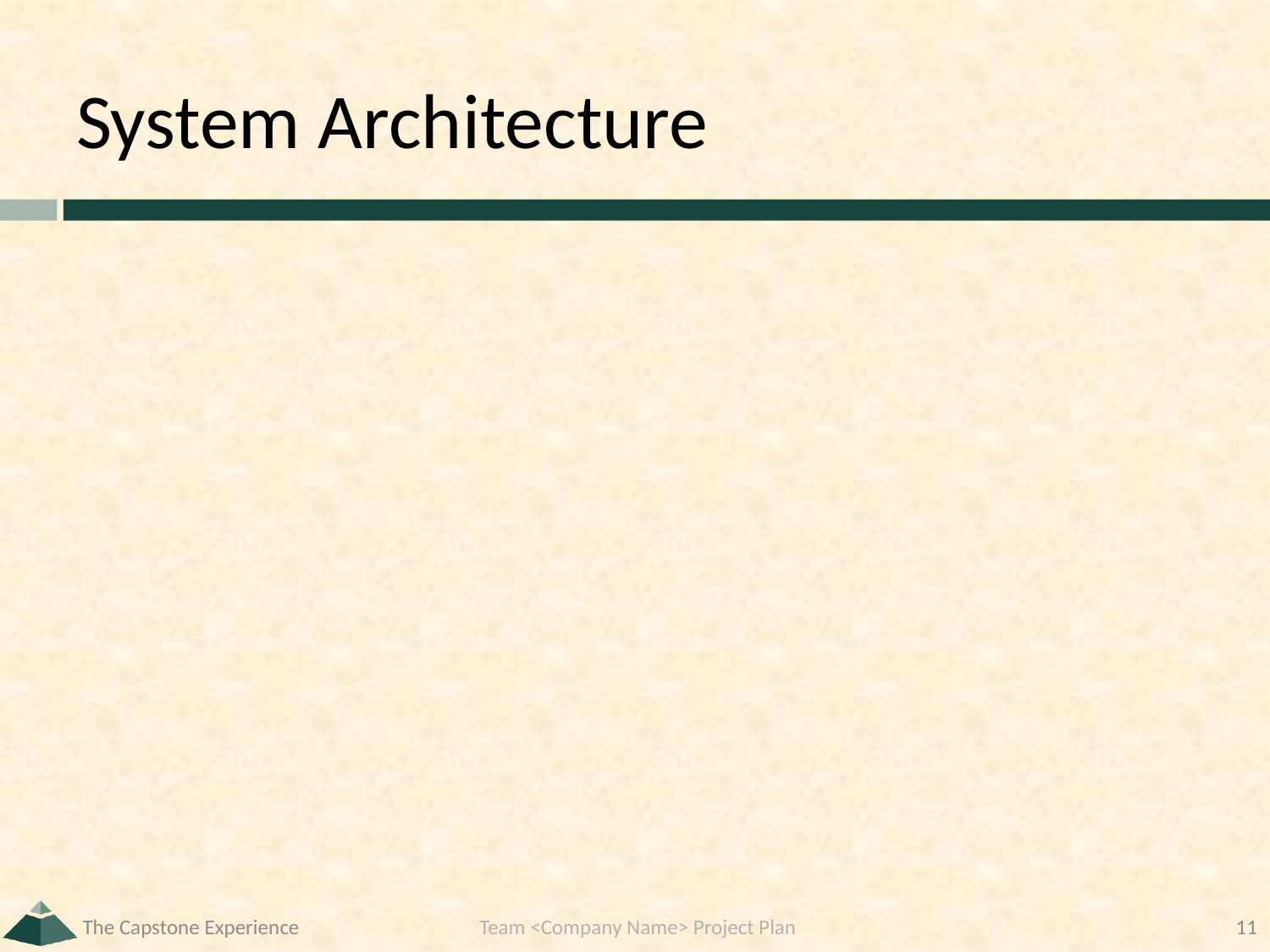

# System Architecture
The Capstone Experience
Team <Company Name> Project Plan
11